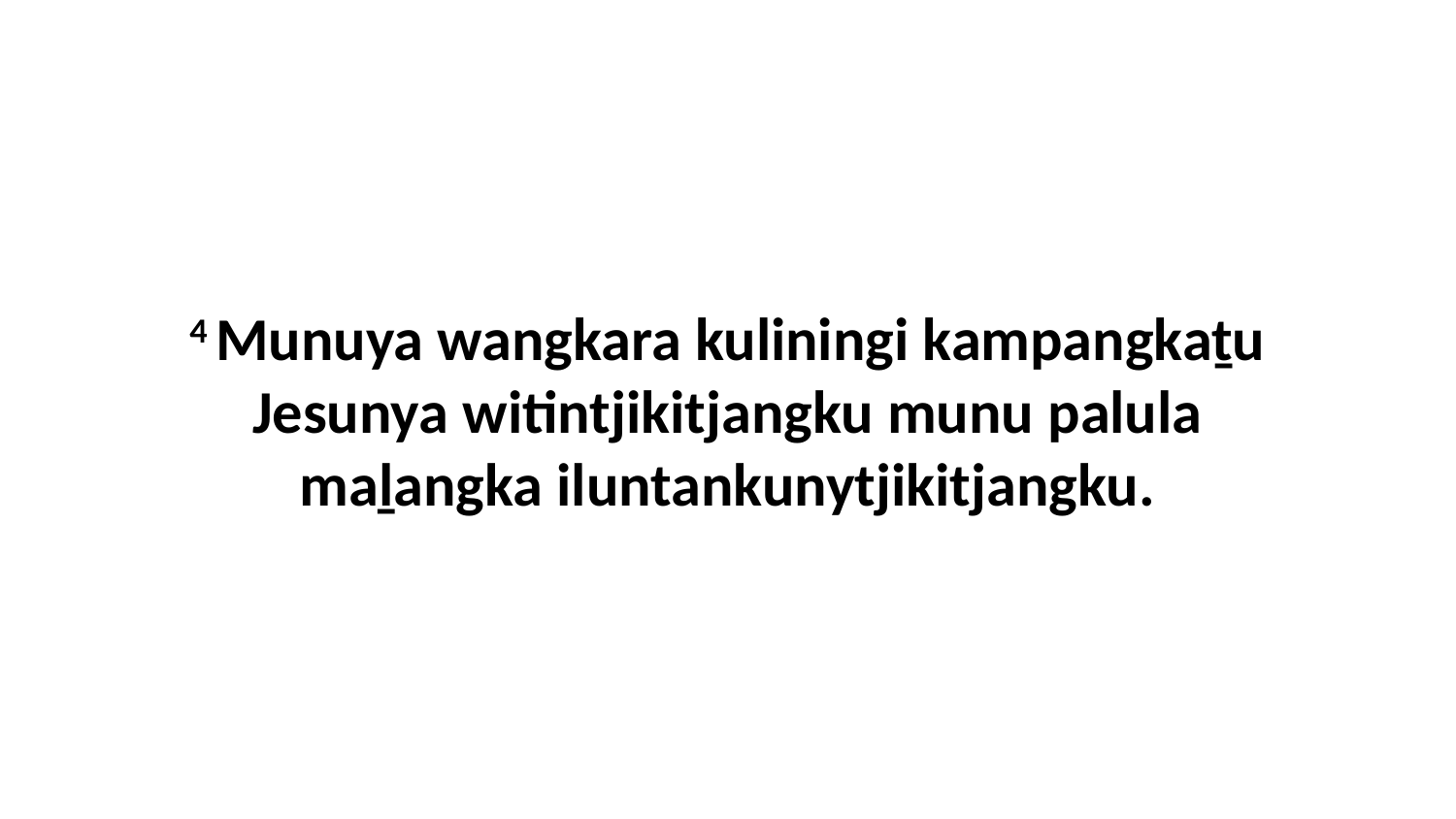

4 Munuya wangkara kuliningi kampangkaṯu Jesunya witintjikitjangku munu palula maḻangka iluntankunytjikitjangku.